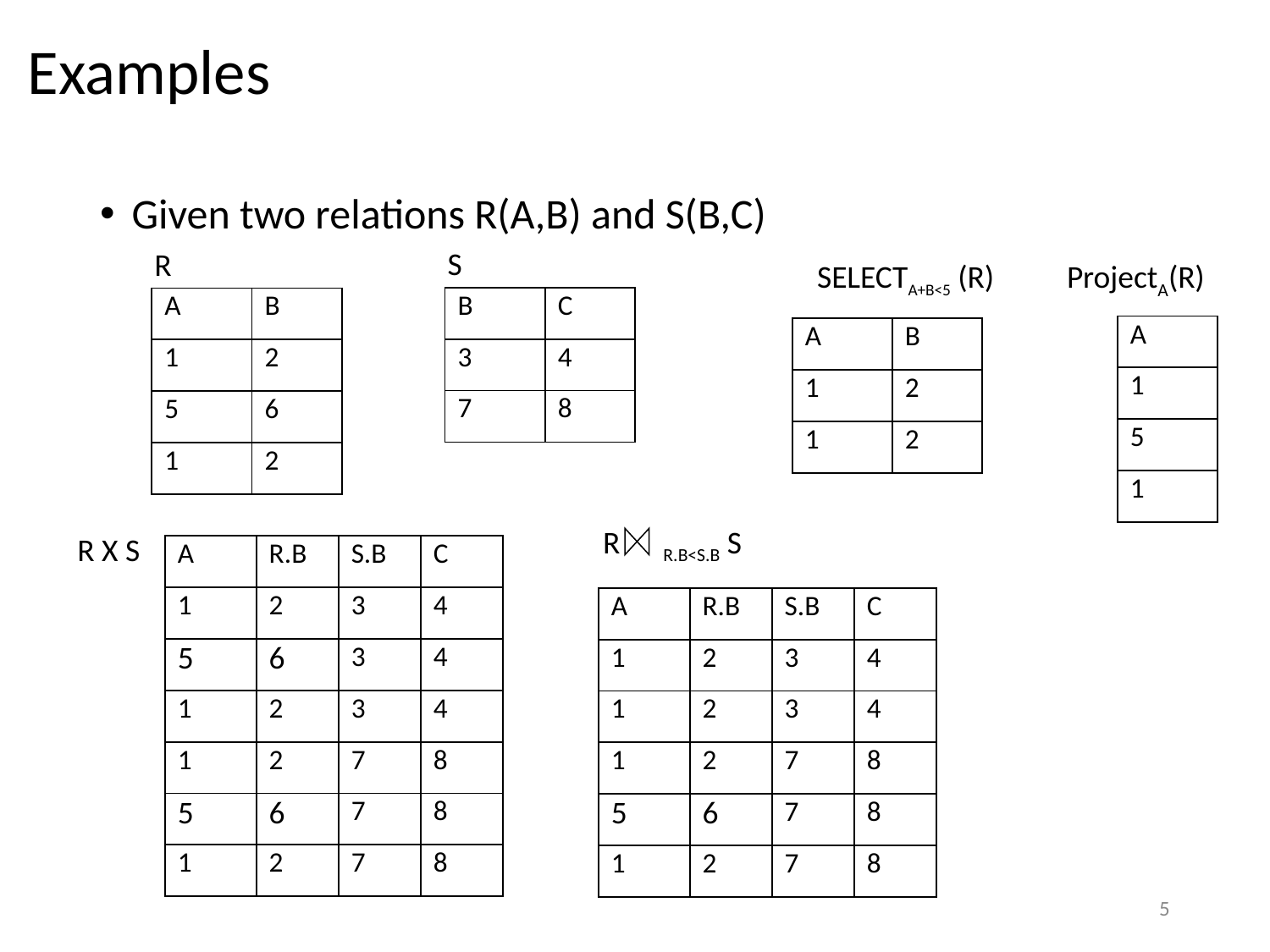

# Examples
Given two relations R(A,B) and S(B,C)

S
R
SELECTA+B<5 (R)
ProjectA(R)
| B | C |
| --- | --- |
| 3 | 4 |
| 7 | 8 |
| A | B |
| --- | --- |
| 1 | 2 |
| 5 | 6 |
| 1 | 2 |
| A |
| --- |
| 1 |
| 5 |
| 1 |
| A | B |
| --- | --- |
| 1 | 2 |
| 1 | 2 |
R      R.B<S.B S

R X S
| A | R.B | S.B | C |
| --- | --- | --- | --- |
| 1 | 2 | 3 | 4 |
| 5 | 6 | 3 | 4 |
| 1 | 2 | 3 | 4 |
| 1 | 2 | 7 | 8 |
| 5 | 6 | 7 | 8 |
| 1 | 2 | 7 | 8 |
| A | R.B | S.B | C |
| --- | --- | --- | --- |
| 1 | 2 | 3 | 4 |
| 1 | 2 | 3 | 4 |
| 1 | 2 | 7 | 8 |
| 5 | 6 | 7 | 8 |
| 1 | 2 | 7 | 8 |
5